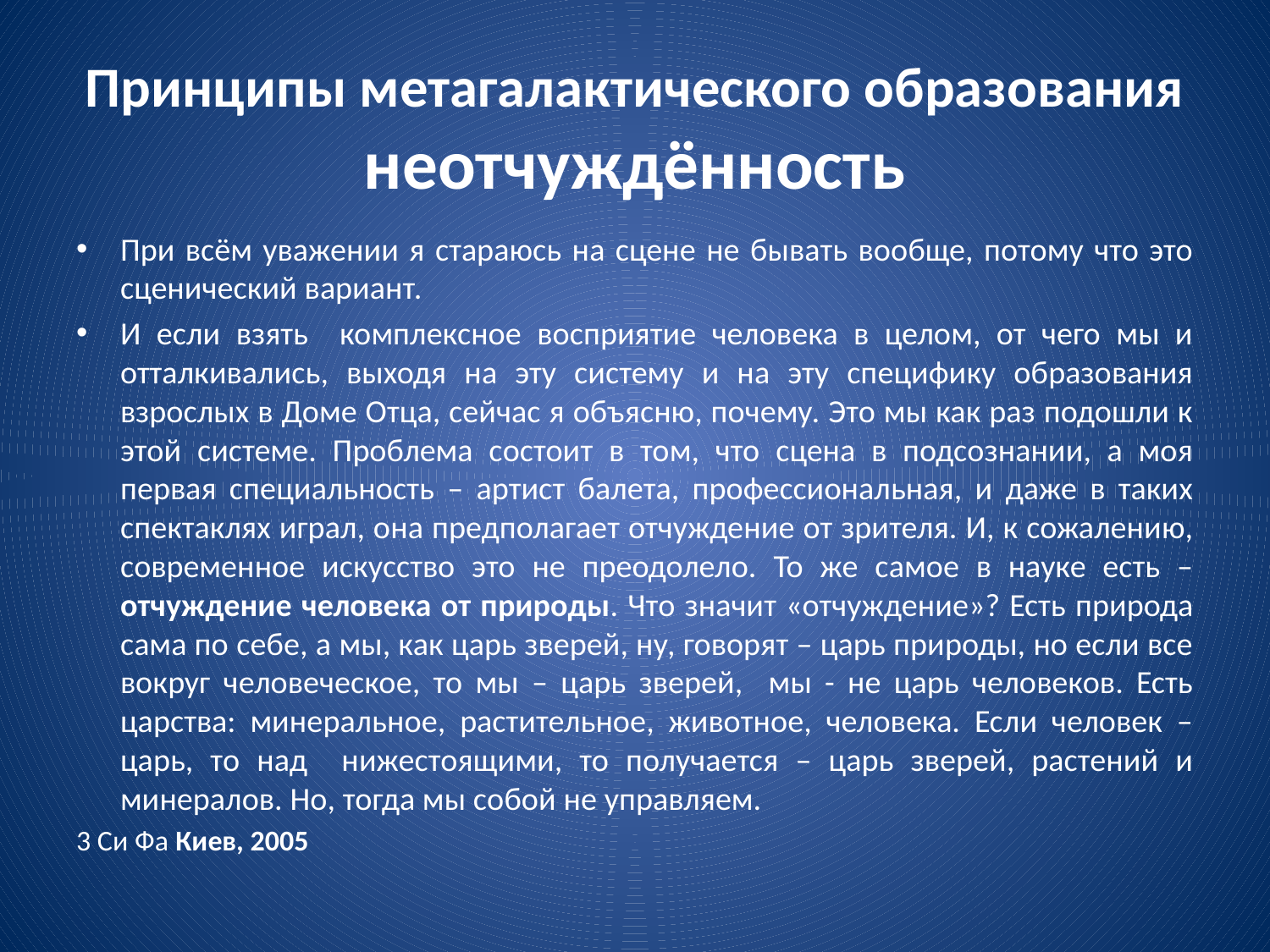

# Принципы метагалактического образования неотчуждённость
При всём уважении я стараюсь на сцене не бывать вообще, потому что это сценический вариант.
И если взять  комплексное восприятие человека в целом, от чего мы и отталкивались, выходя на эту систему и на эту специфику образования взрослых в Доме Отца, сейчас я объясню, почему. Это мы как раз подошли к этой системе. Проблема состоит в том, что сцена в подсознании, а моя первая специальность – артист балета, профессиональная, и даже в таких спектаклях играл, она предполагает отчуждение от зрителя. И, к сожалению, современное искусство это не преодолело. То же самое в науке есть – отчуждение человека от природы. Что значит «отчуждение»? Есть природа сама по себе, а мы, как царь зверей, ну, говорят – царь природы, но если все вокруг человеческое, то мы – царь зверей,  мы - не царь человеков. Есть царства: минеральное, растительное, животное, человека. Если человек – царь, то над  нижестоящими, то получается – царь зверей, растений и минералов. Но, тогда мы собой не управляем.
3 Си Фа Киев, 2005